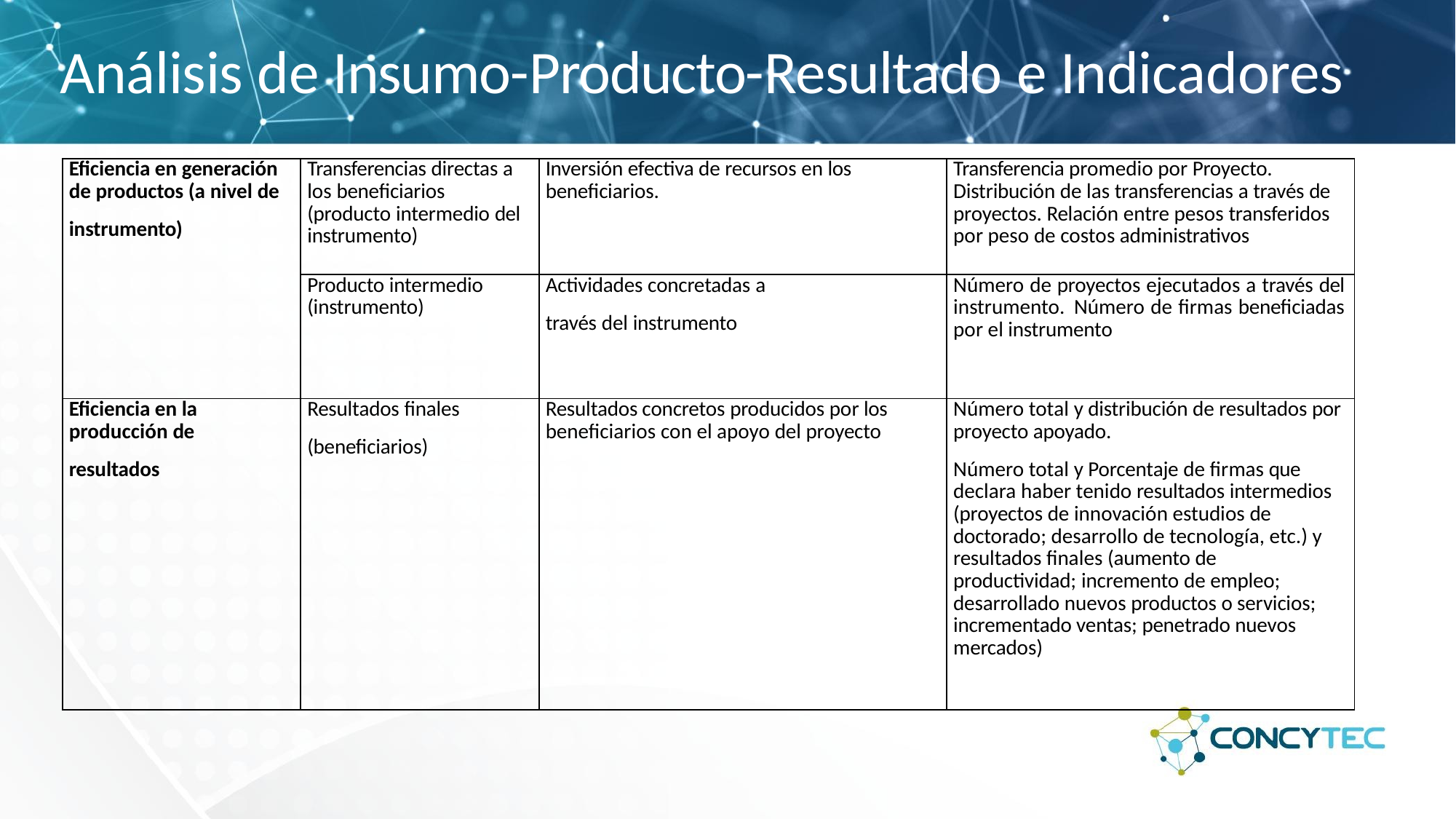

# Análisis de Insumo-Producto-Resultado e Indicadores
| Eficiencia en generación de productos (a nivel de instrumento) | Transferencias directas a los beneficiarios (producto intermedio del instrumento) | Inversión efectiva de recursos en los beneficiarios. | Transferencia promedio por Proyecto. Distribución de las transferencias a través de proyectos. Relación entre pesos transferidos por peso de costos administrativos |
| --- | --- | --- | --- |
|  | Producto intermedio (instrumento) | Actividades concretadas a través del instrumento | Número de proyectos ejecutados a través del instrumento. Número de firmas beneficiadas por el instrumento |
| Eficiencia en la producción de resultados | Resultados finales (beneficiarios) | Resultados concretos producidos por los beneficiarios con el apoyo del proyecto | Número total y distribución de resultados por proyecto apoyado. Número total y Porcentaje de firmas que declara haber tenido resultados intermedios (proyectos de innovación estudios de doctorado; desarrollo de tecnología, etc.) y resultados finales (aumento de productividad; incremento de empleo; desarrollado nuevos productos o servicios; incrementado ventas; penetrado nuevos mercados) |